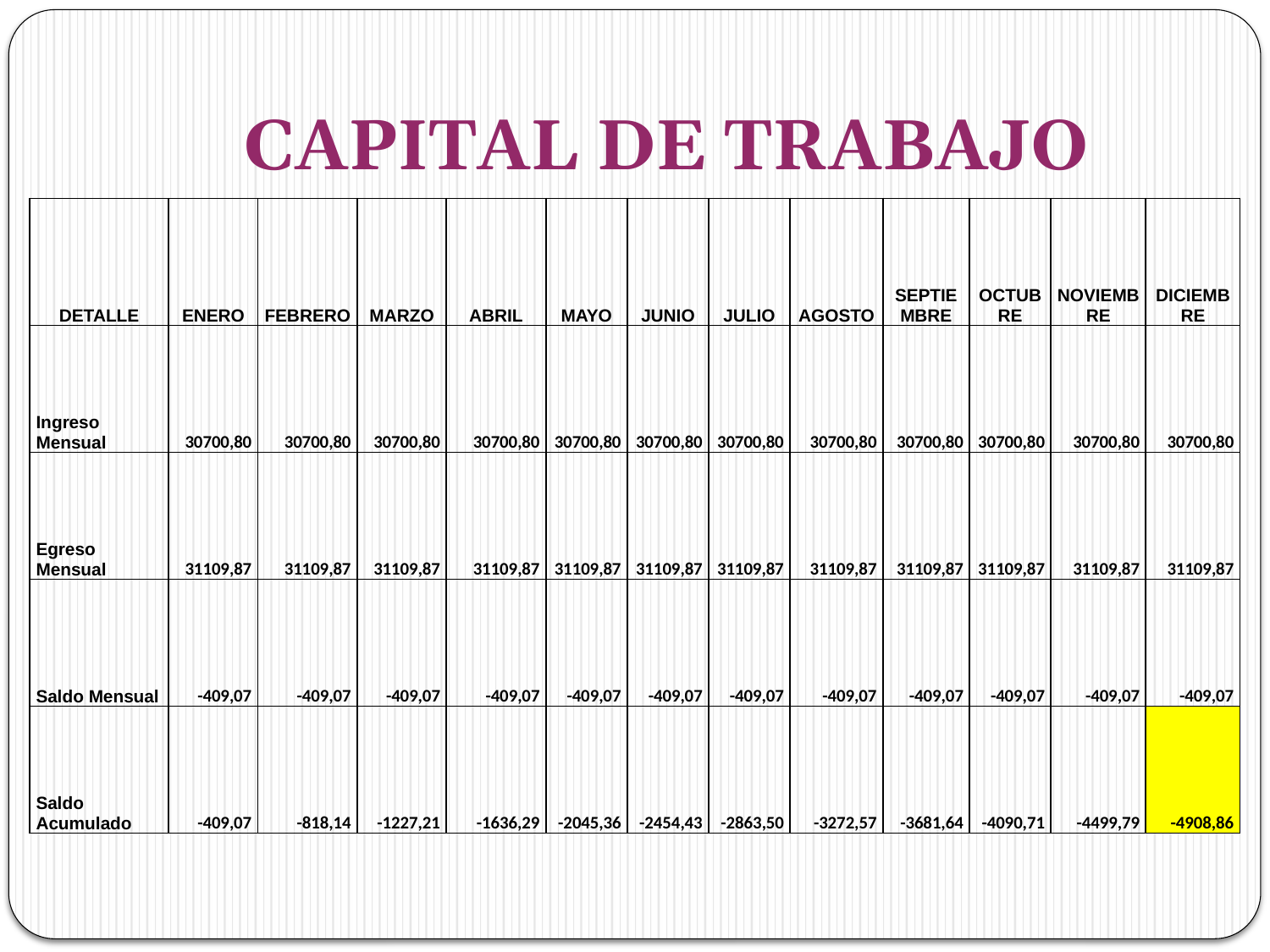

# CAPITAL DE TRABAJO
| DETALLE | ENERO | FEBRERO | MARZO | ABRIL | MAYO | JUNIO | JULIO | AGOSTO | SEPTIEMBRE | OCTUBRE | NOVIEMBRE | DICIEMBRE |
| --- | --- | --- | --- | --- | --- | --- | --- | --- | --- | --- | --- | --- |
| Ingreso Mensual | 30700,80 | 30700,80 | 30700,80 | 30700,80 | 30700,80 | 30700,80 | 30700,80 | 30700,80 | 30700,80 | 30700,80 | 30700,80 | 30700,80 |
| Egreso Mensual | 31109,87 | 31109,87 | 31109,87 | 31109,87 | 31109,87 | 31109,87 | 31109,87 | 31109,87 | 31109,87 | 31109,87 | 31109,87 | 31109,87 |
| Saldo Mensual | -409,07 | -409,07 | -409,07 | -409,07 | -409,07 | -409,07 | -409,07 | -409,07 | -409,07 | -409,07 | -409,07 | -409,07 |
| Saldo Acumulado | -409,07 | -818,14 | -1227,21 | -1636,29 | -2045,36 | -2454,43 | -2863,50 | -3272,57 | -3681,64 | -4090,71 | -4499,79 | -4908,86 |